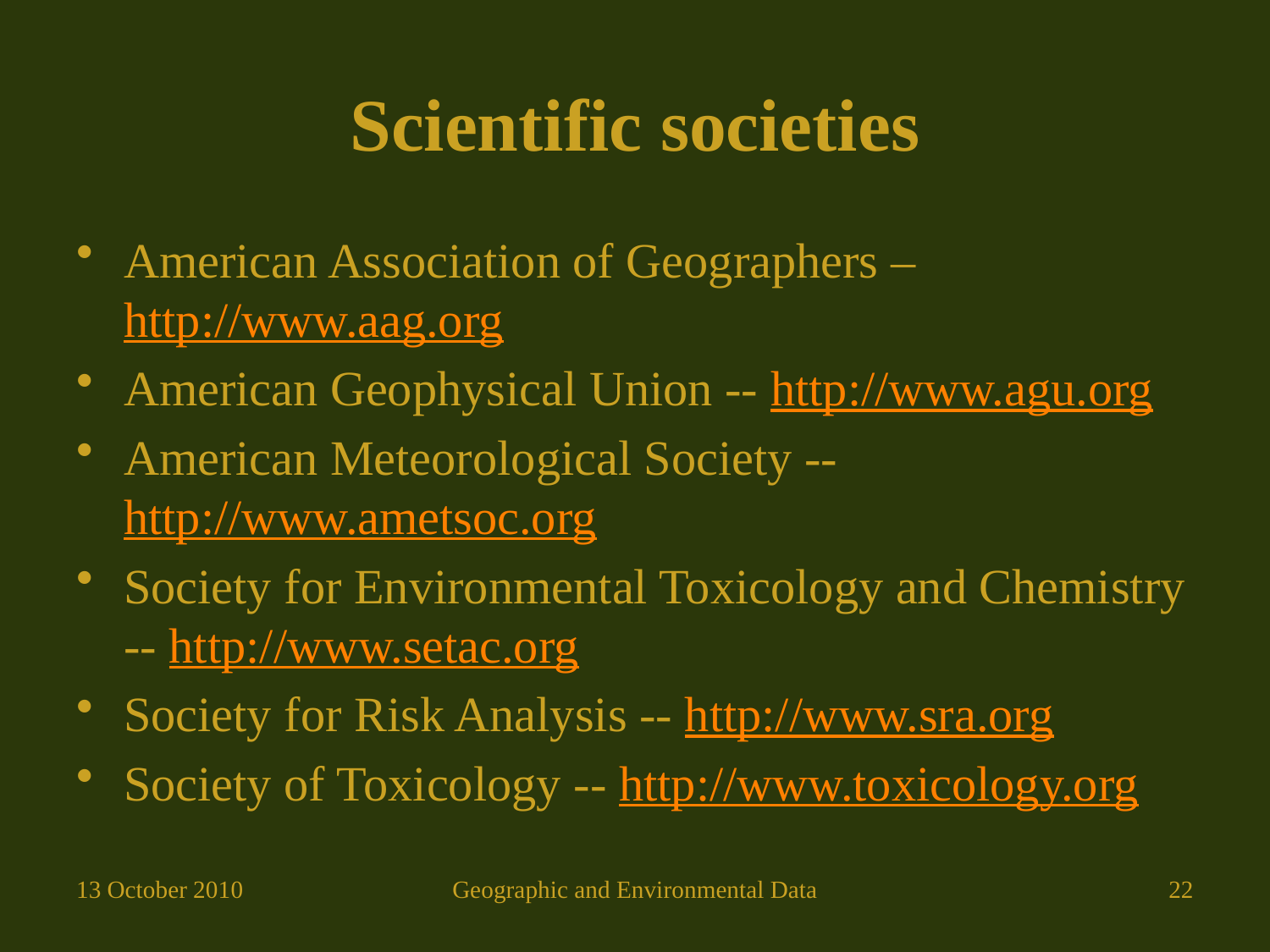

# Scientific societies
American Association of Geographers – http://www.aag.org
American Geophysical Union -- http://www.agu.org
American Meteorological Society -- http://www.ametsoc.org
Society for Environmental Toxicology and Chemistry -- http://www.setac.org
Society for Risk Analysis -- http://www.sra.org
Society of Toxicology -- http://www.toxicology.org

13 October 2010
Geographic and Environmental Data
22